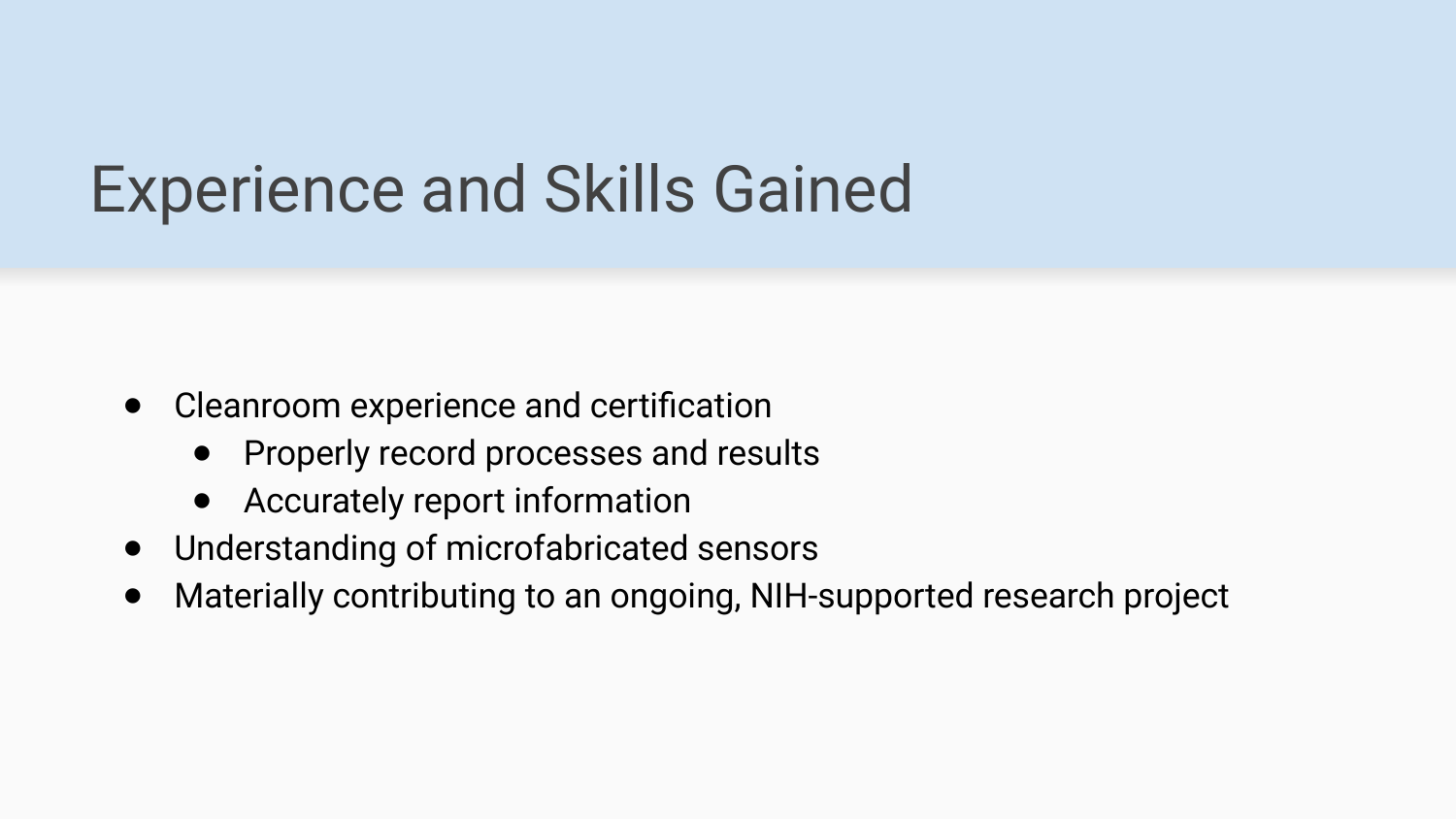

# Experience and Skills Gained
Cleanroom experience and certification
Properly record processes and results
Accurately report information
Understanding of microfabricated sensors
Materially contributing to an ongoing, NIH-supported research project